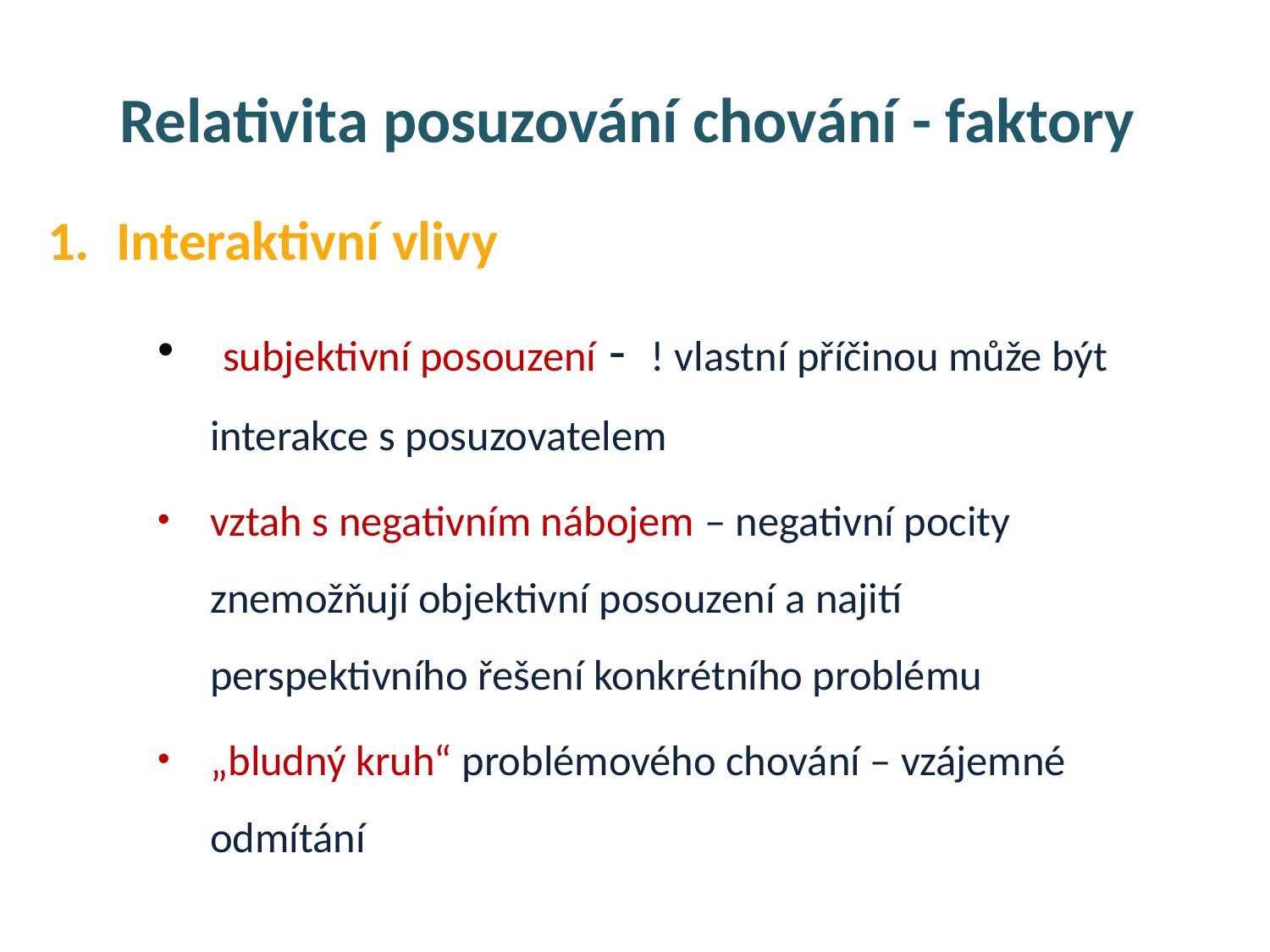

Relativita posuzování chování - faktory
Interaktivní vlivy
 subjektivní posouzení -  ! vlastní příčinou může být interakce s posuzovatelem
vztah s negativním nábojem – negativní pocity znemožňují objektivní posouzení a najití perspektivního řešení konkrétního problému
„bludný kruh“ problémového chování – vzájemné odmítání